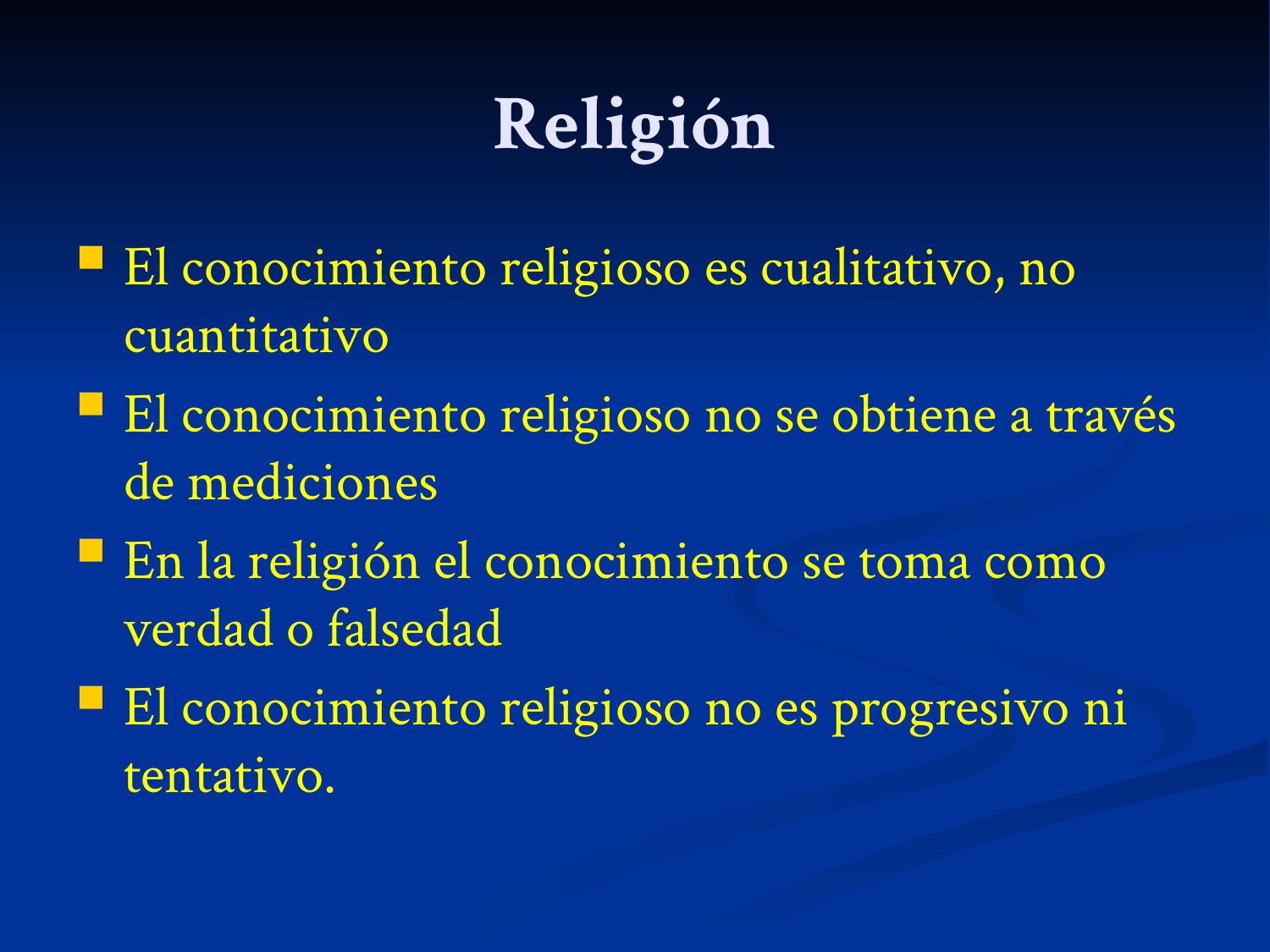

# Religión
El conocimiento religioso es cualitativo, no cuantitativo
El conocimiento religioso no se obtiene a través de mediciones
En la religión el conocimiento se toma como verdad o falsedad
El conocimiento religioso no es progresivo ni tentativo.